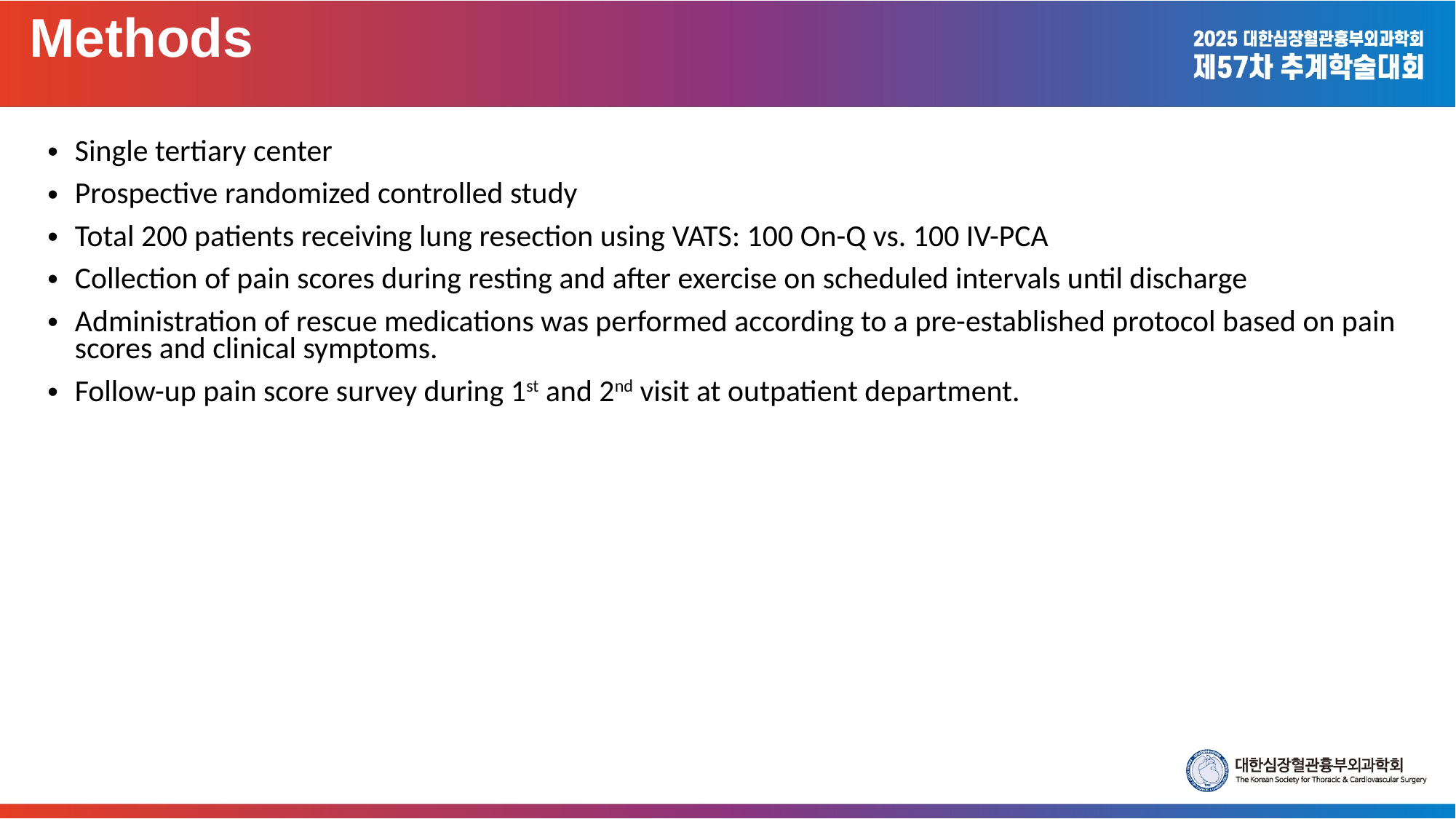

Methods
Single tertiary center
Prospective randomized controlled study
Total 200 patients receiving lung resection using VATS: 100 On-Q vs. 100 IV-PCA
Collection of pain scores during resting and after exercise on scheduled intervals until discharge
Administration of rescue medications was performed according to a pre-established protocol based on pain scores and clinical symptoms.
Follow-up pain score survey during 1st and 2nd visit at outpatient department.